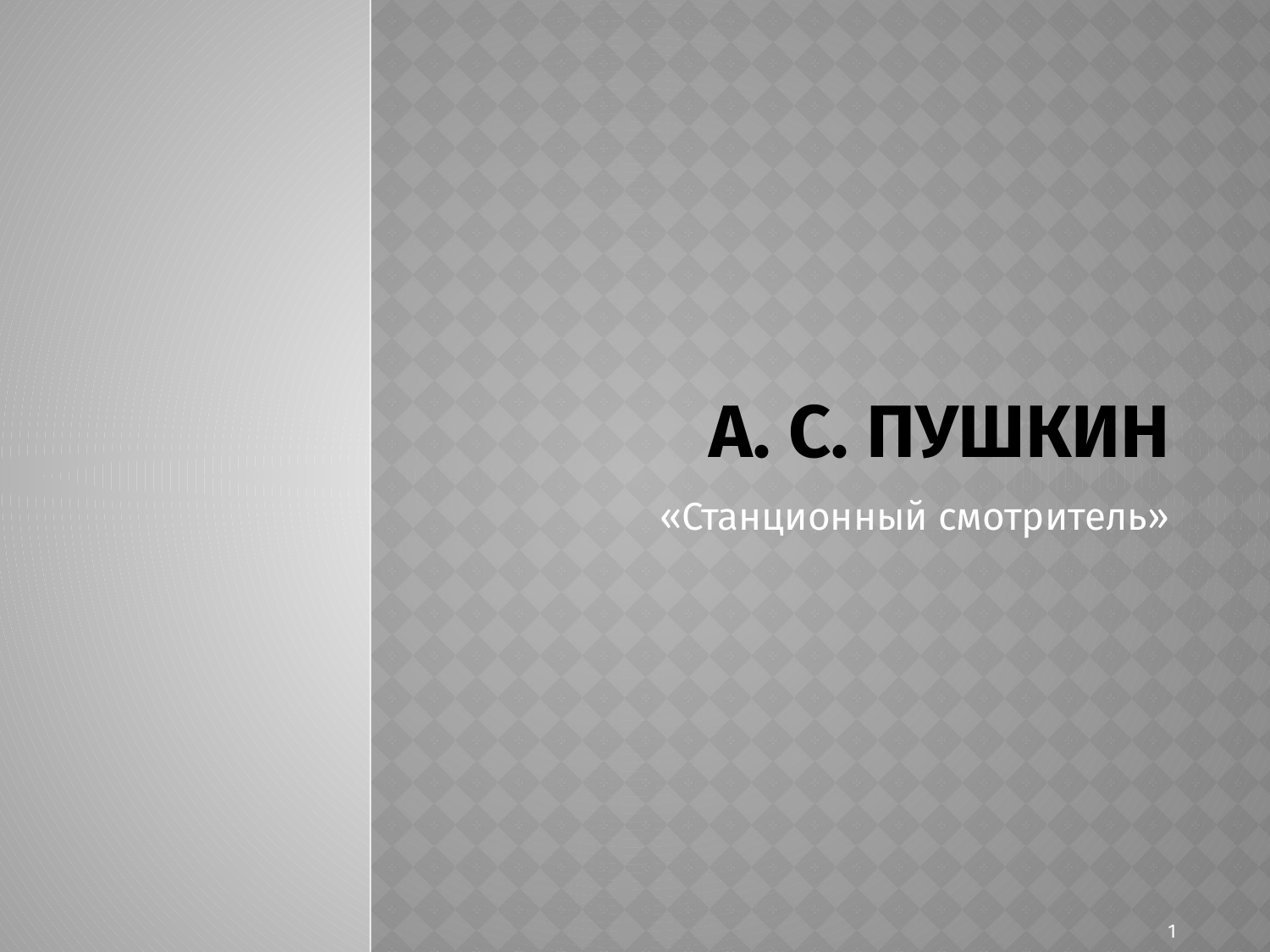

# А. С. Пушкин
«Станционный смотритель»
1